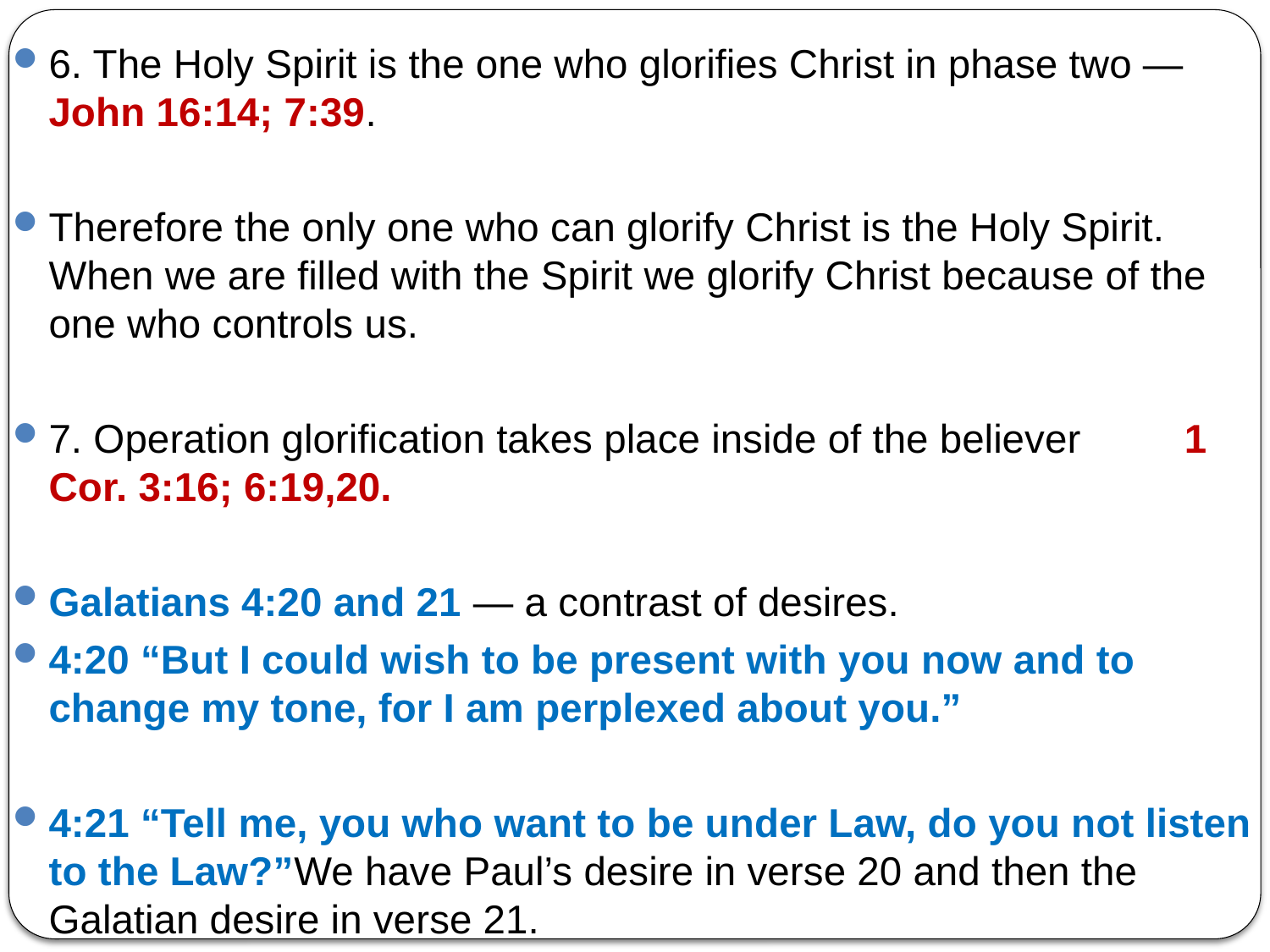

6. The Holy Spirit is the one who glorifies Christ in phase two — John 16:14; 7:39.

Therefore the only one who can glorify Christ is the Holy Spirit. When we are filled with the Spirit we glorify Christ because of the one who controls us.

7. Operation glorification takes place inside of the believer         1 Cor. 3:16; 6:19,20.

Galatians 4:20 and 21 — a contrast of desires.
4:20 “But I could wish to be present with you now and to change my tone, for I am perplexed about you.”

4:21 “Tell me, you who want to be under Law, do you not listen to the Law?”We have Paul’s desire in verse 20 and then the Galatian desire in verse 21.